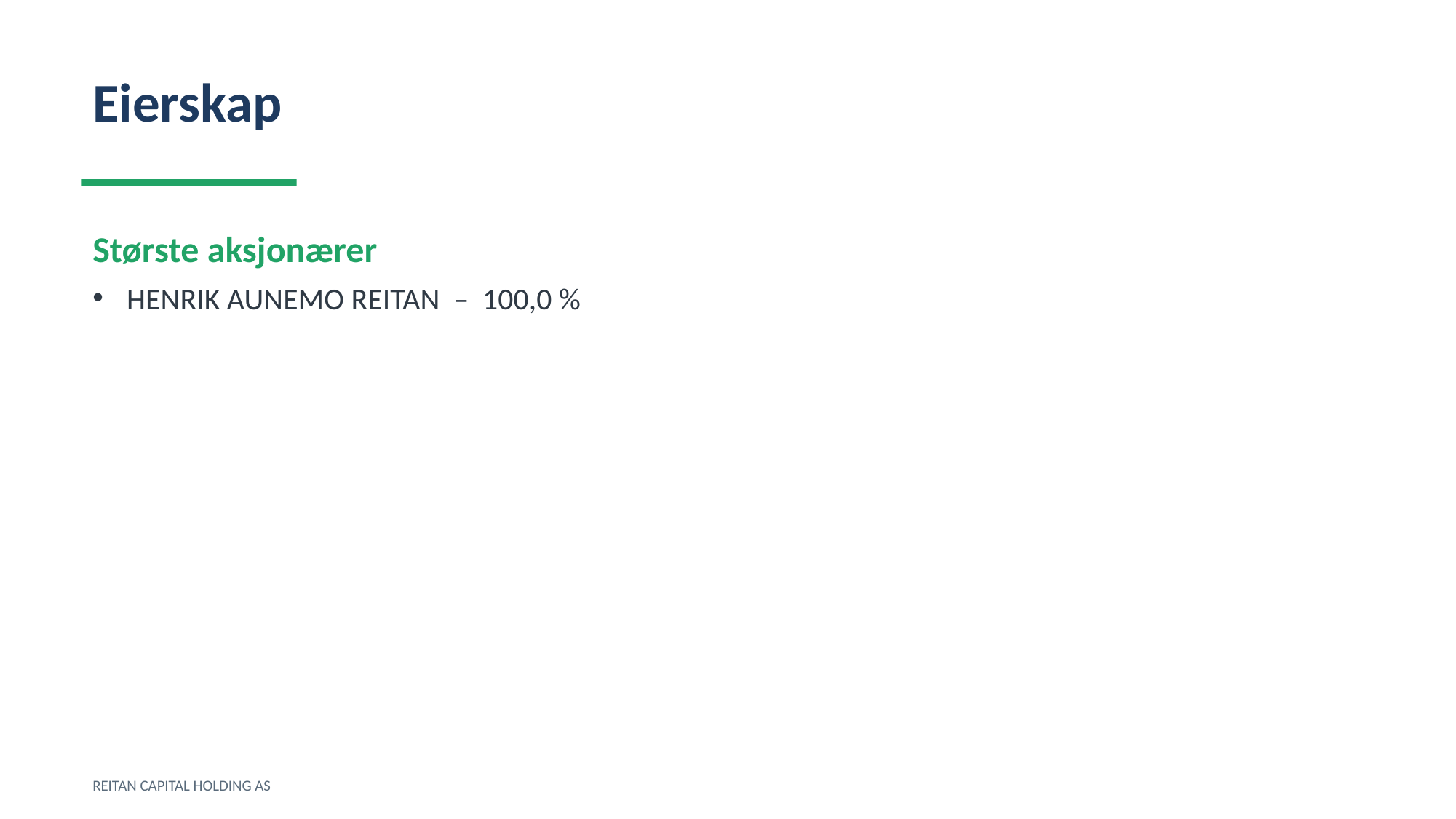

Eierskap

Største aksjonærer
HENRIK AUNEMO REITAN  –  100,0 %
REITAN CAPITAL HOLDING AS